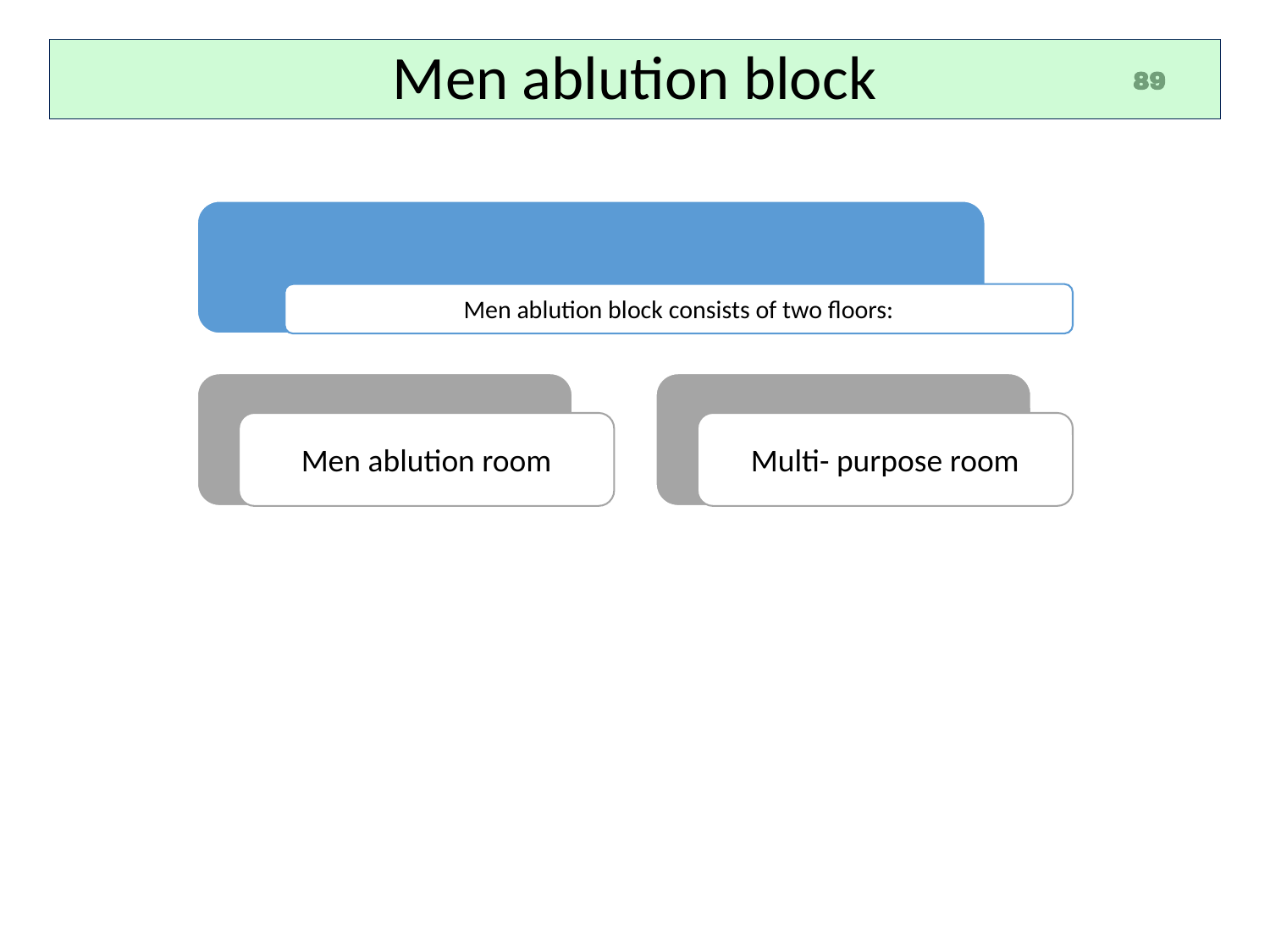

# Men ablution block
89
Men ablution block consists of two floors:
Men ablution room
Multi- purpose room